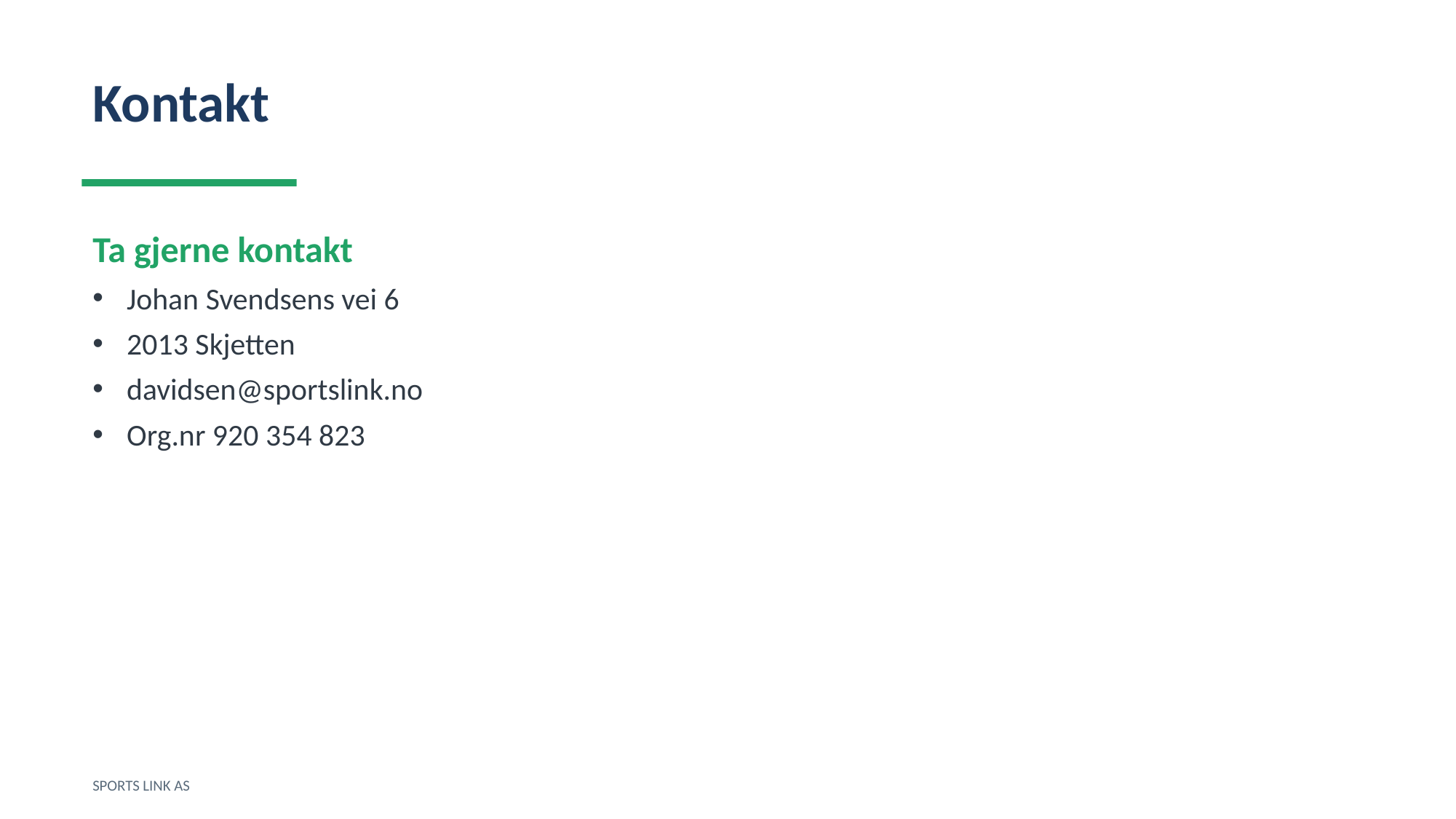

Kontakt

Ta gjerne kontakt
Johan Svendsens vei 6
2013 Skjetten
davidsen@sportslink.no
Org.nr 920 354 823
SPORTS LINK AS